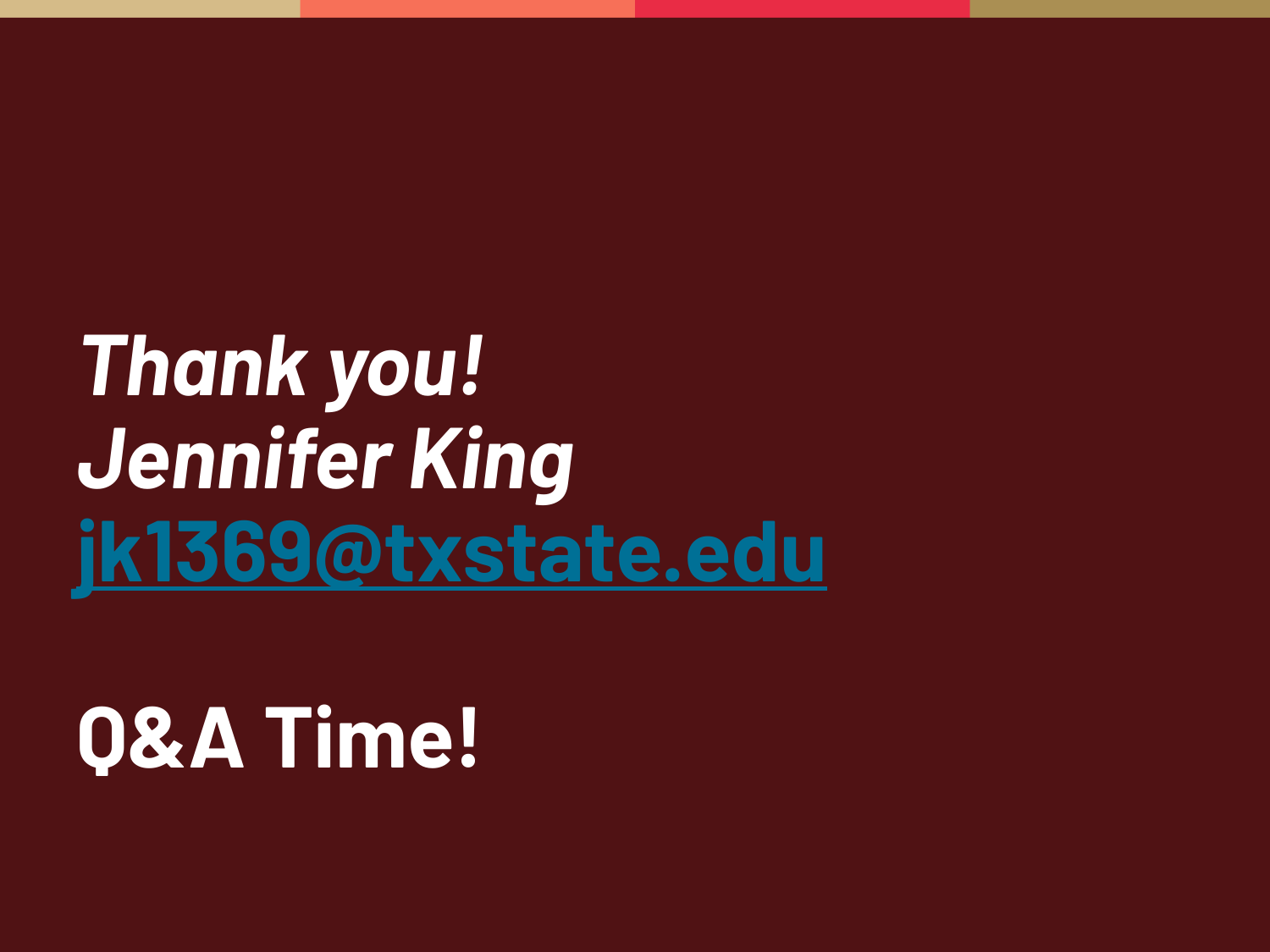

# Thank you! Jennifer King jk1369@txstate.edu Q&A Time!